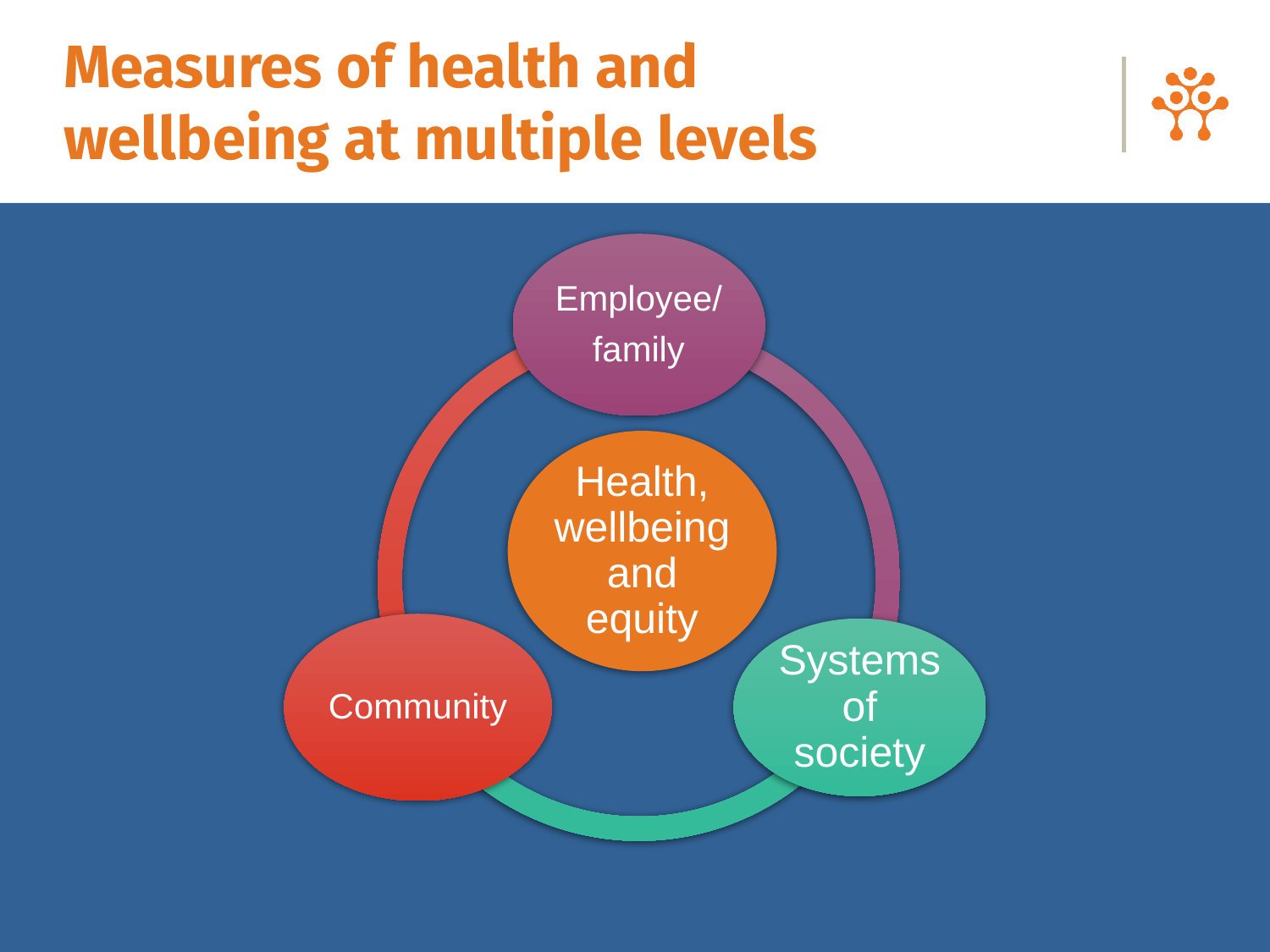

# Measures of health and wellbeing at multiple levels
Health, wellbeing and equity
Employee/
family
Systems of society
Community